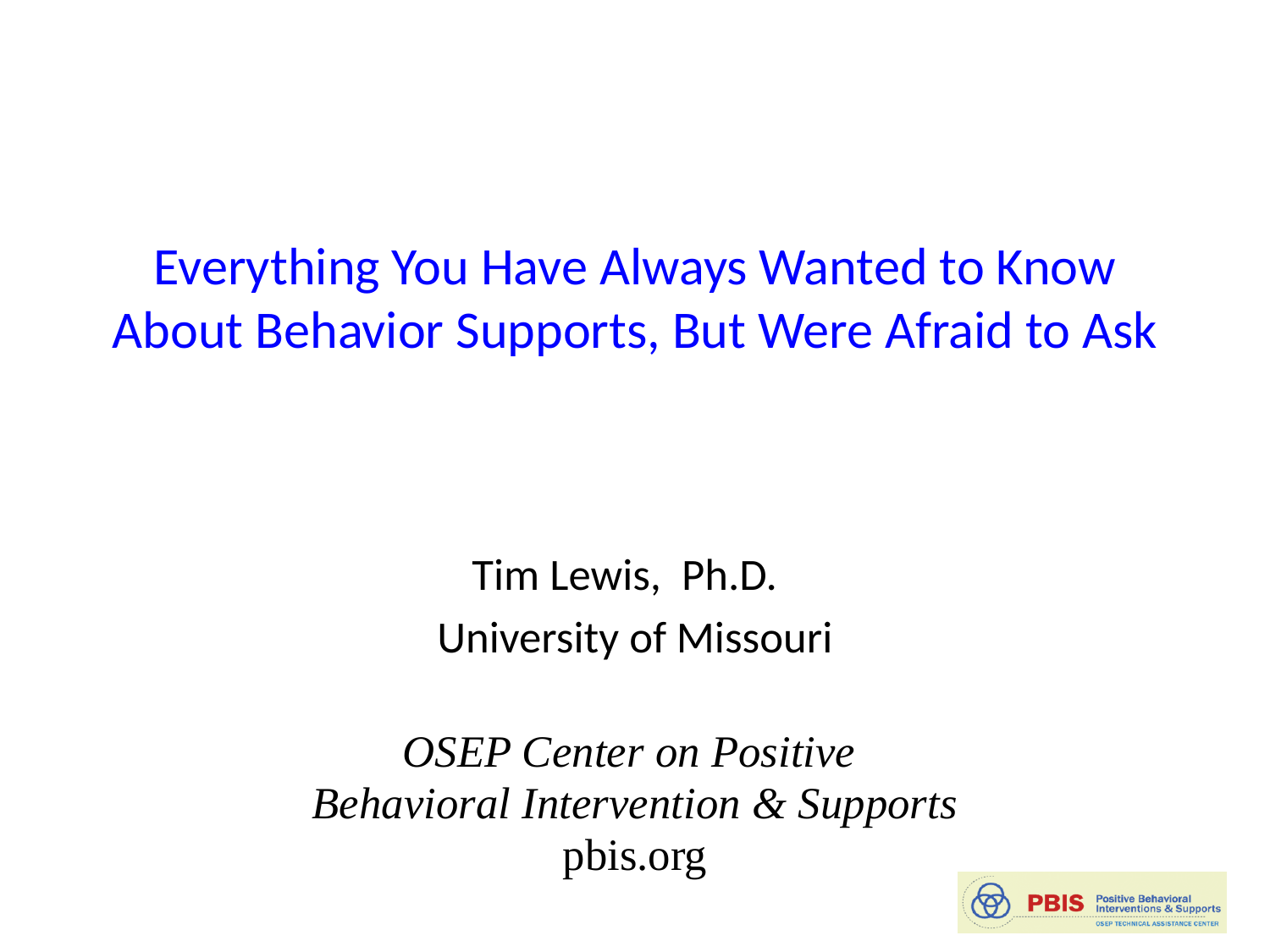

# Everything You Have Always Wanted to Know About Behavior Supports, But Were Afraid to Ask
Tim Lewis,  Ph.D.
University of Missouri

OSEP Center on Positive
Behavioral Intervention & Supports
pbis.org